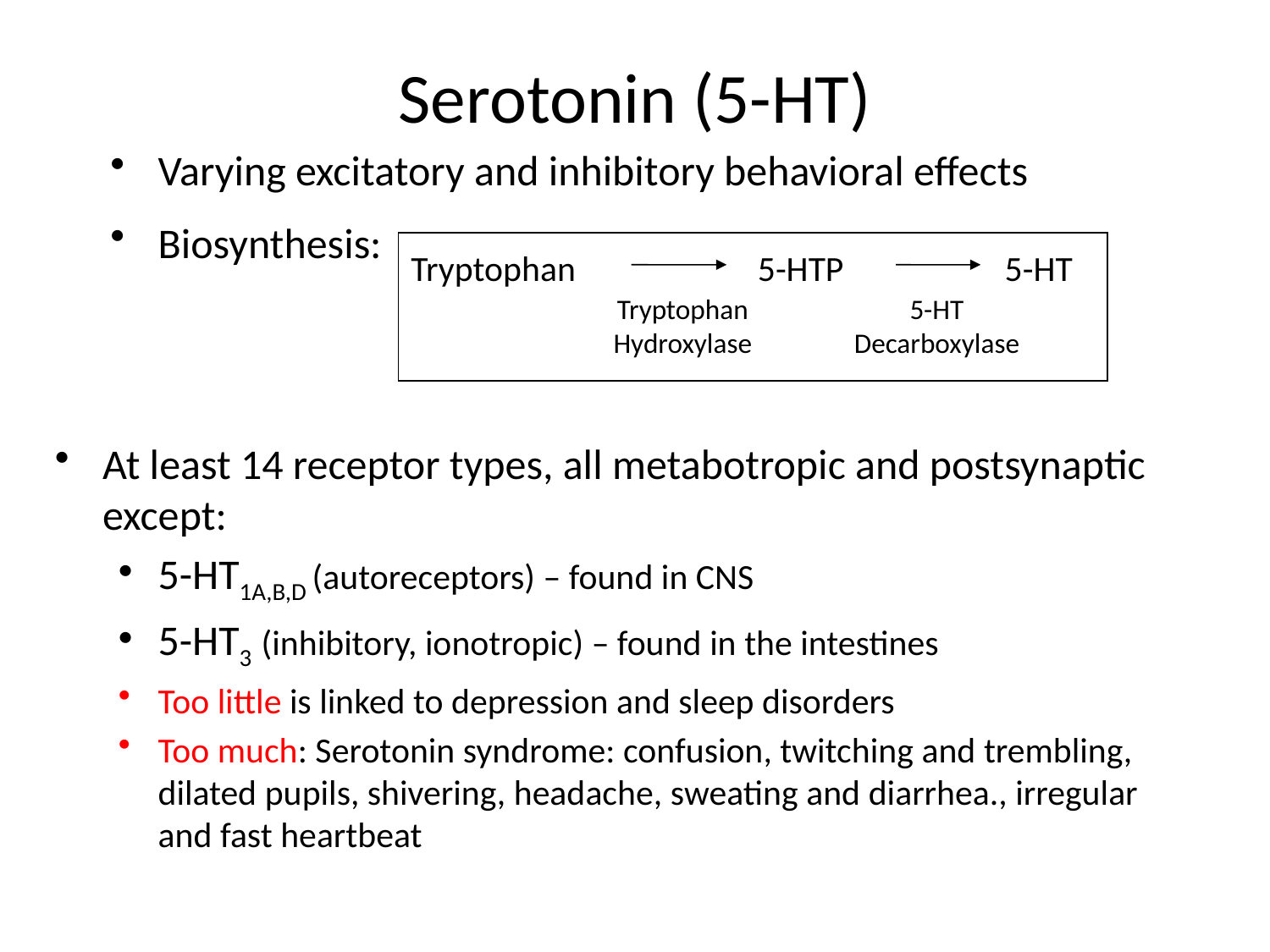

# Serotonin (5-HT)
Varying excitatory and inhibitory behavioral effects
Biosynthesis:

Tryptophan
5-HTP
5-HT

Tryptophan
Hydroxylase
5-HT
Decarboxylase
At least 14 receptor types, all metabotropic and postsynaptic except:
5-HT1A,B,D (autoreceptors) – found in CNS
5-HT3 (inhibitory, ionotropic) – found in the intestines
Too little is linked to depression and sleep disorders
Too much: Serotonin syndrome: confusion, twitching and trembling, dilated pupils, shivering, headache, sweating and diarrhea., irregular and fast heartbeat